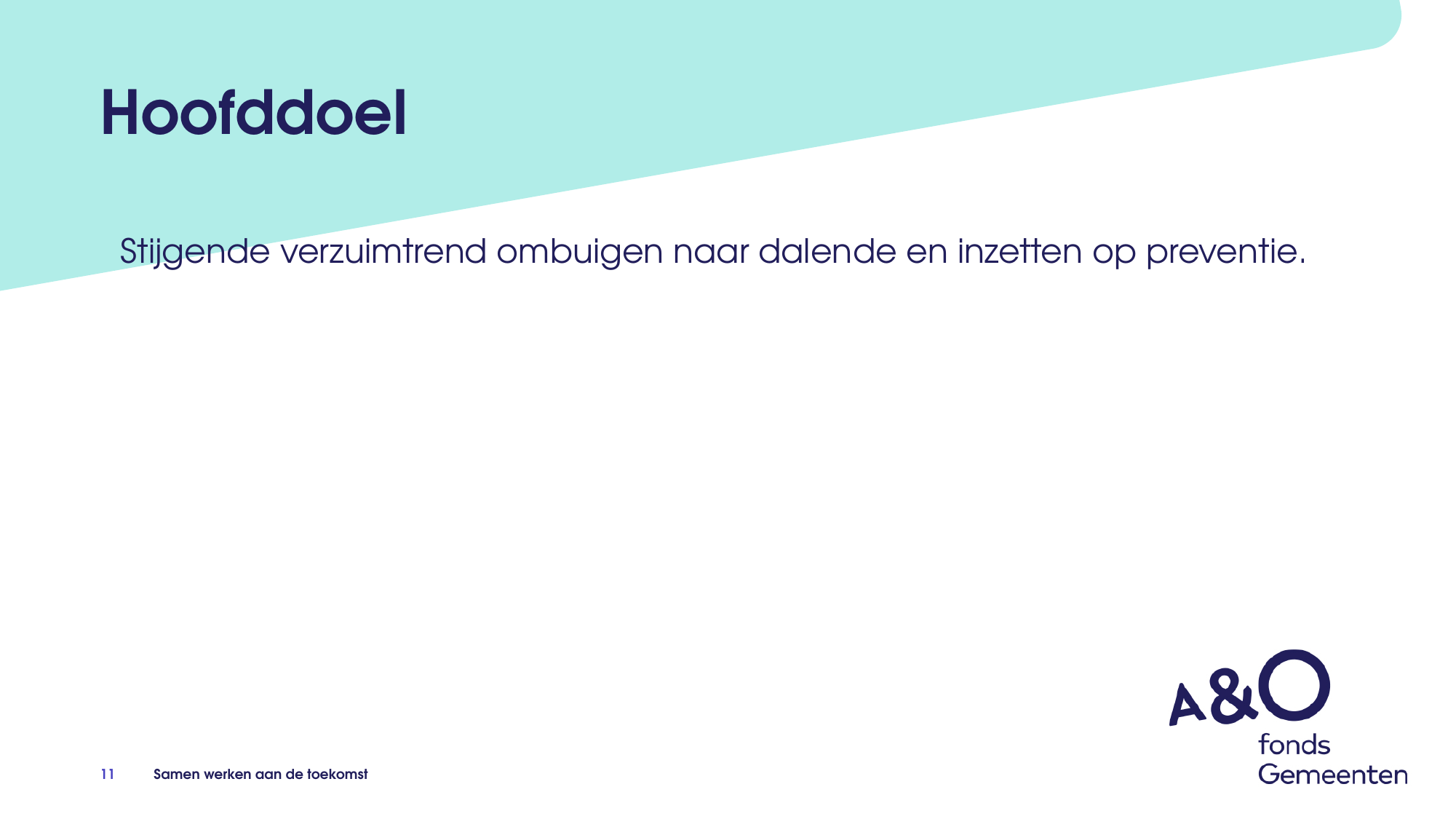

# Hoofddoel
Stijgende verzuimtrend ombuigen naar dalende en inzetten op preventie.

11